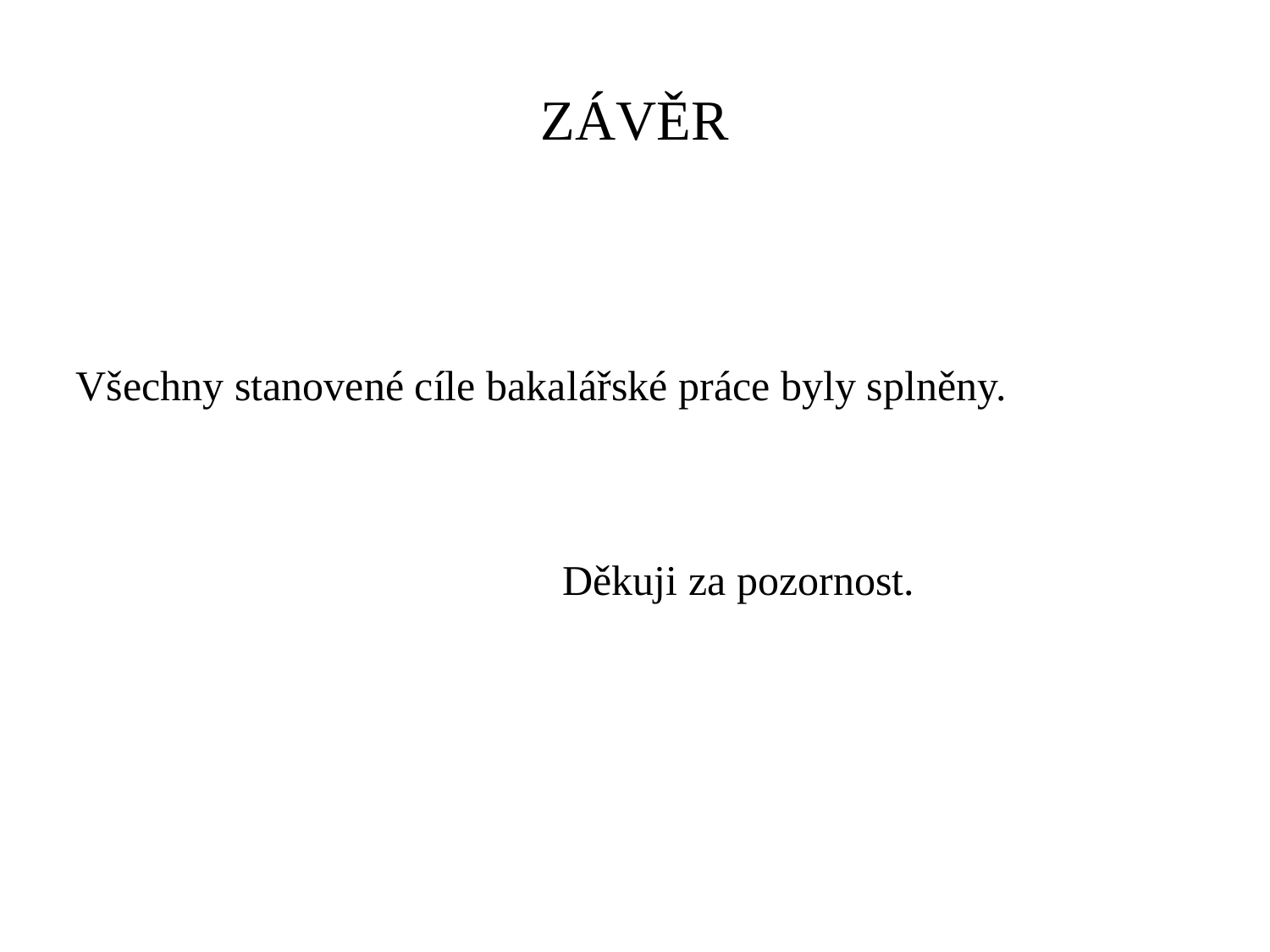

ZÁVĚR

Všechny stanovené cíle bakalářské práce byly splněny.

                                              Děkuji za pozornost.